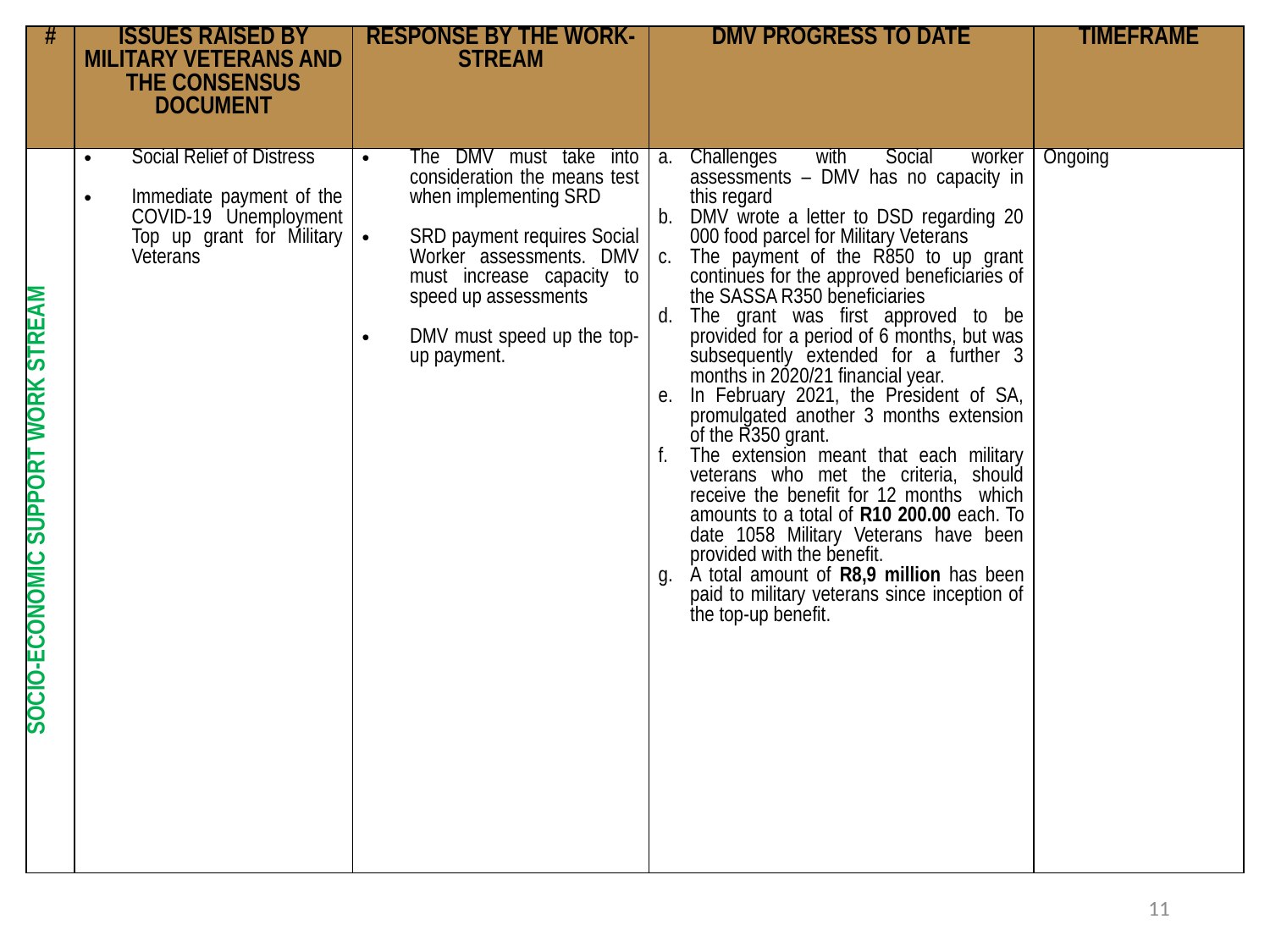

| # | ISSUES RAISED BY MILITARY VETERANS AND THE CONSENSUS DOCUMENT | RESPONSE BY THE WORK-STREAM | DMV PROGRESS TO DATE | TIMEFRAME |
| --- | --- | --- | --- | --- |
| SOCIO-ECONOMIC SUPPORT WORK STREAM | Social Relief of Distress Immediate payment of the COVID-19 Unemployment Top up grant for Military Veterans | The DMV must take into consideration the means test when implementing SRD SRD payment requires Social Worker assessments. DMV must increase capacity to speed up assessments DMV must speed up the top-up payment. | Challenges with Social worker assessments – DMV has no capacity in this regard DMV wrote a letter to DSD regarding 20 000 food parcel for Military Veterans The payment of the R850 to up grant continues for the approved beneficiaries of the SASSA R350 beneficiaries The grant was first approved to be provided for a period of 6 months, but was subsequently extended for a further 3 months in 2020/21 financial year. In February 2021, the President of SA, promulgated another 3 months extension of the R350 grant. The extension meant that each military veterans who met the criteria, should receive the benefit for 12 months which amounts to a total of R10 200.00 each. To date 1058 Military Veterans have been provided with the benefit. A total amount of R8,9 million has been paid to military veterans since inception of the top-up benefit. | Ongoing |
11